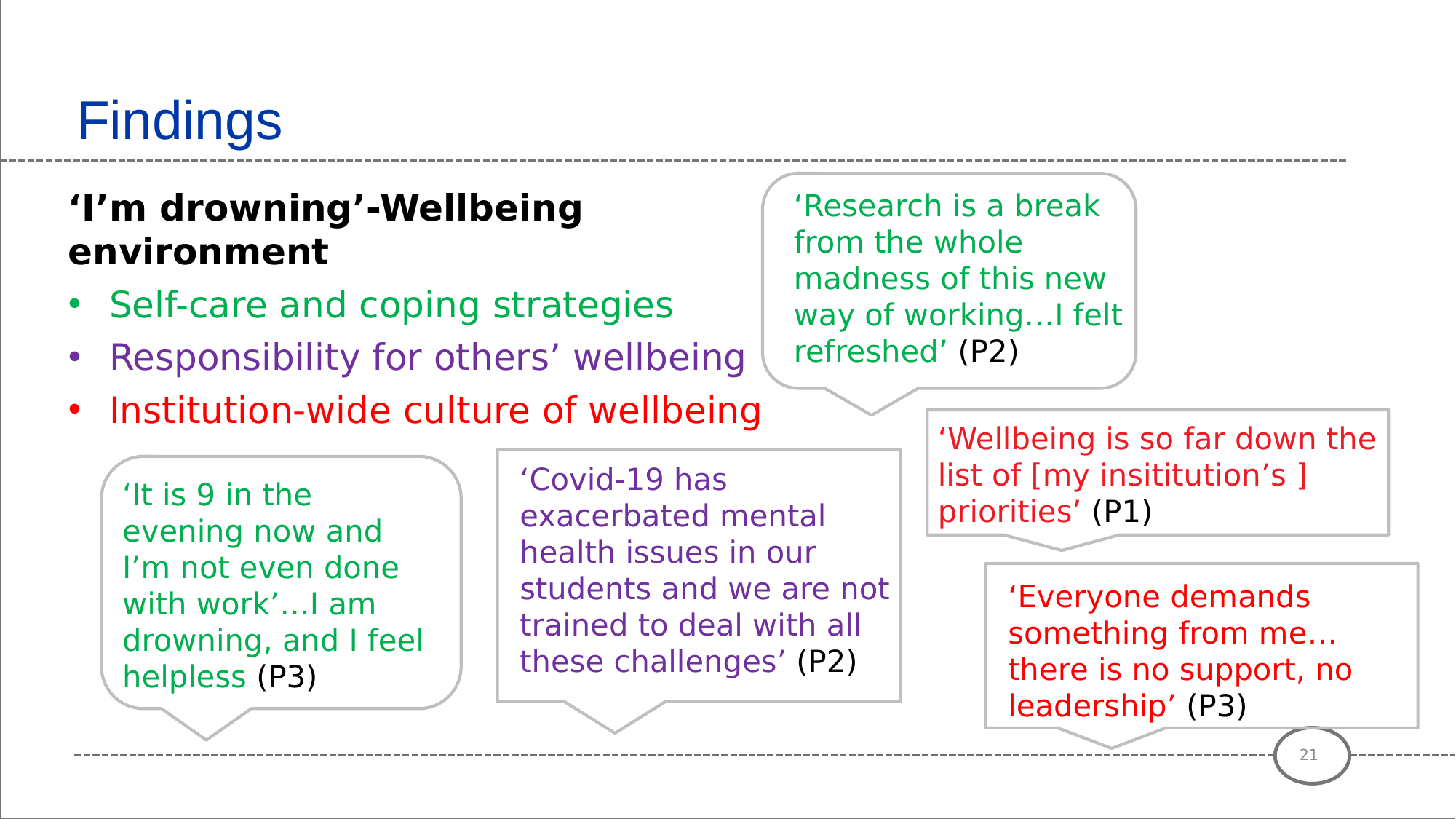

# Findings

‘Research is a break from the whole madness of this new way of working…I felt refreshed’ (P2)
‘I’m drowning’-Wellbeing environment
Self-care and coping strategies
Responsibility for others’ wellbeing
Institution-wide culture of wellbeing

‘Wellbeing is so far down the list of [my insititution’s ] priorities’ (P1)

‘Covid-19 has exacerbated mental health issues in our students and we are not trained to deal with all these challenges’ (P2)

‘It is 9 in the evening now and I’m not even done with work’…I am drowning, and I feel helpless (P3)

‘Everyone demands something from me…there is no support, no leadership’ (P3)
21